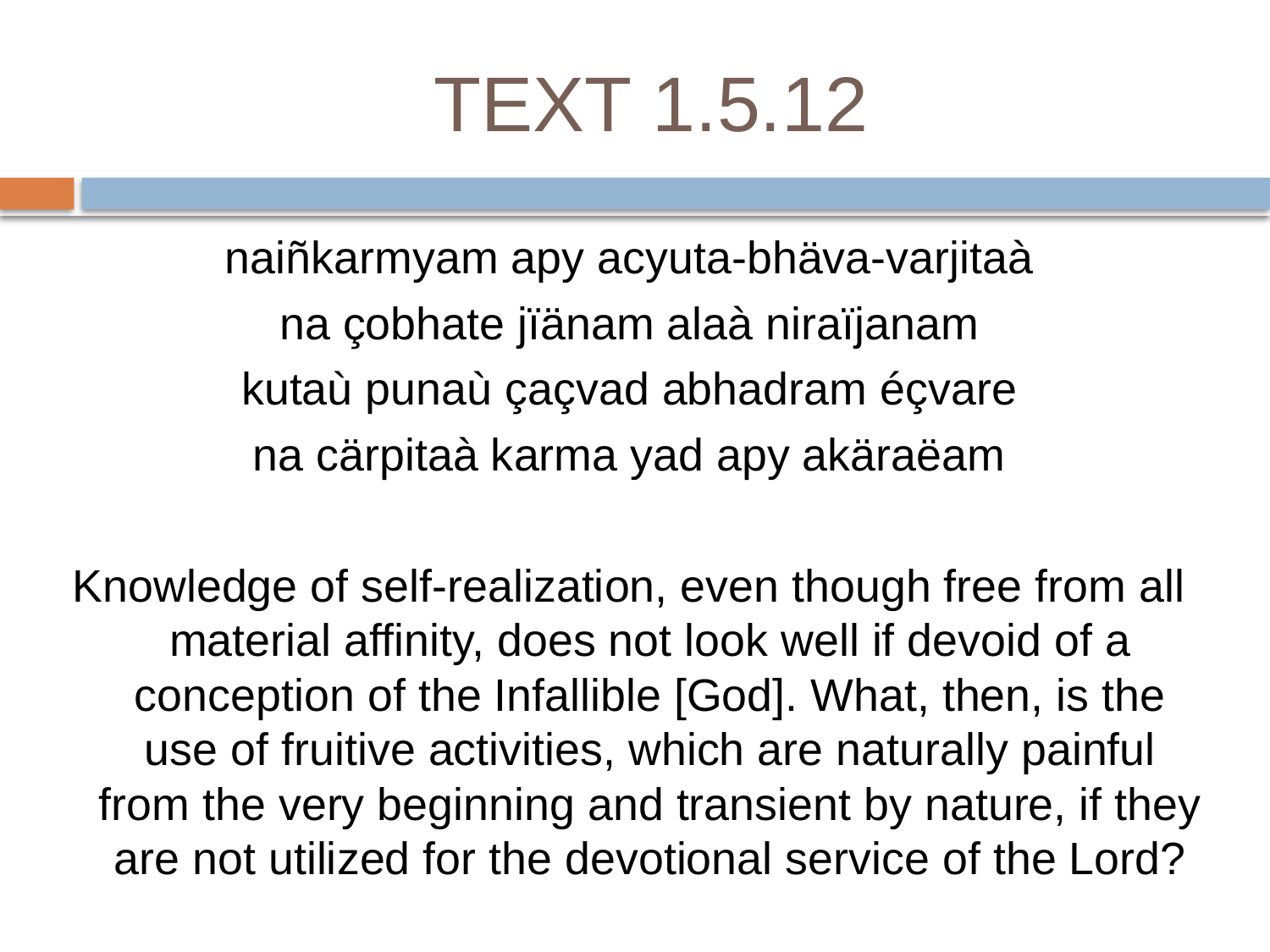

# TEXT 1.5.12
naiñkarmyam apy acyuta-bhäva-varjitaà
na çobhate jïänam alaà niraïjanam
kutaù punaù çaçvad abhadram éçvare
na cärpitaà karma yad apy akäraëam

Knowledge of self-realization, even though free from all material affinity, does not look well if devoid of a conception of the Infallible [God]. What, then, is the use of fruitive activities, which are naturally painful from the very beginning and transient by nature, if they are not utilized for the devotional service of the Lord?